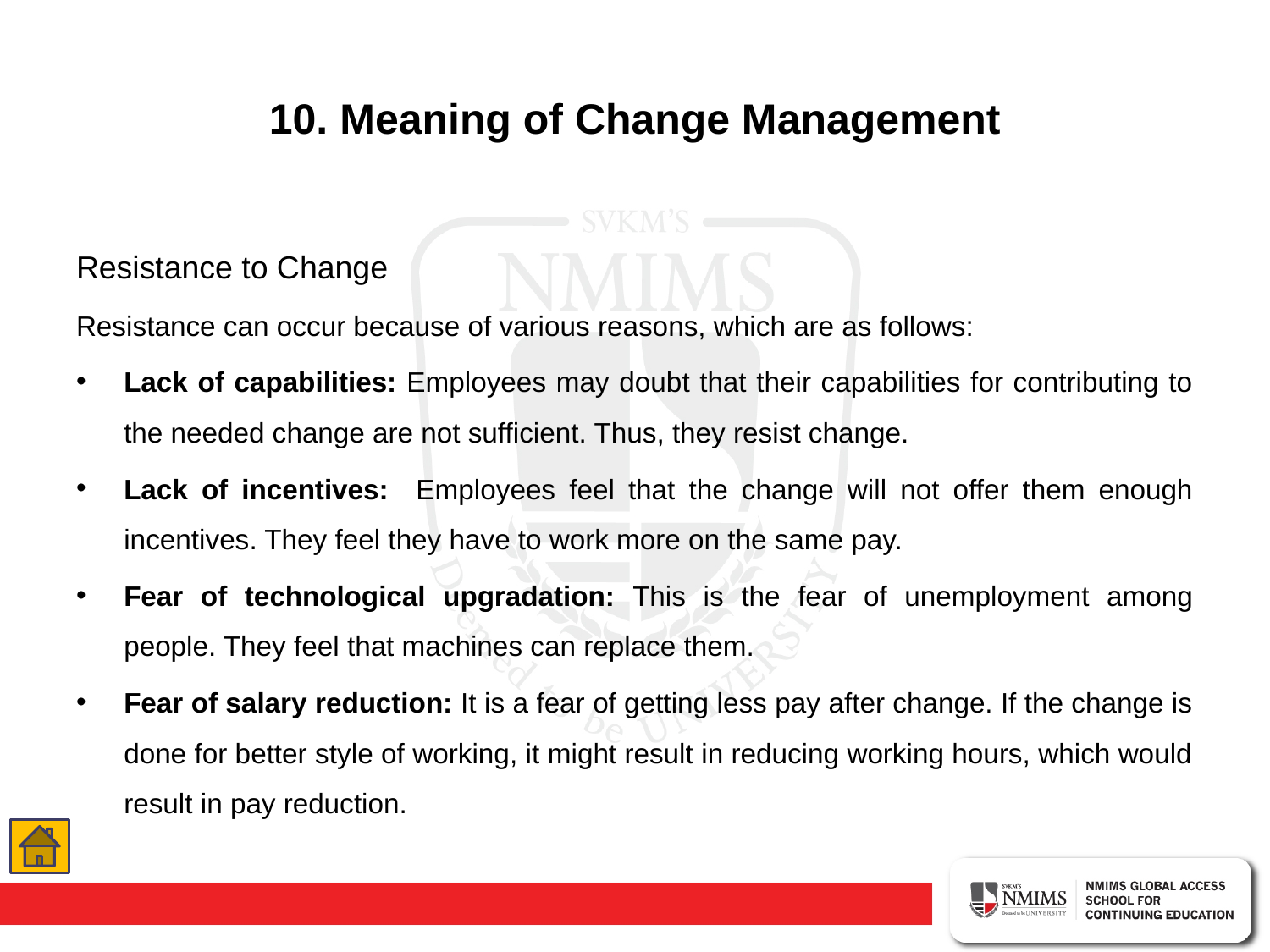

# 10. Meaning of Change Management
Resistance to Change
Resistance can occur because of various reasons, which are as follows:
Lack of capabilities: Employees may doubt that their capabilities for contributing to the needed change are not sufficient. Thus, they resist change.
Lack of incentives:  Employees feel that the change will not offer them enough incentives. They feel they have to work more on the same pay.
Fear of technological upgradation: This is the fear of unemployment among people. They feel that machines can replace them.
Fear of salary reduction: It is a fear of getting less pay after change. If the change is done for better style of working, it might result in reducing working hours, which would result in pay reduction.